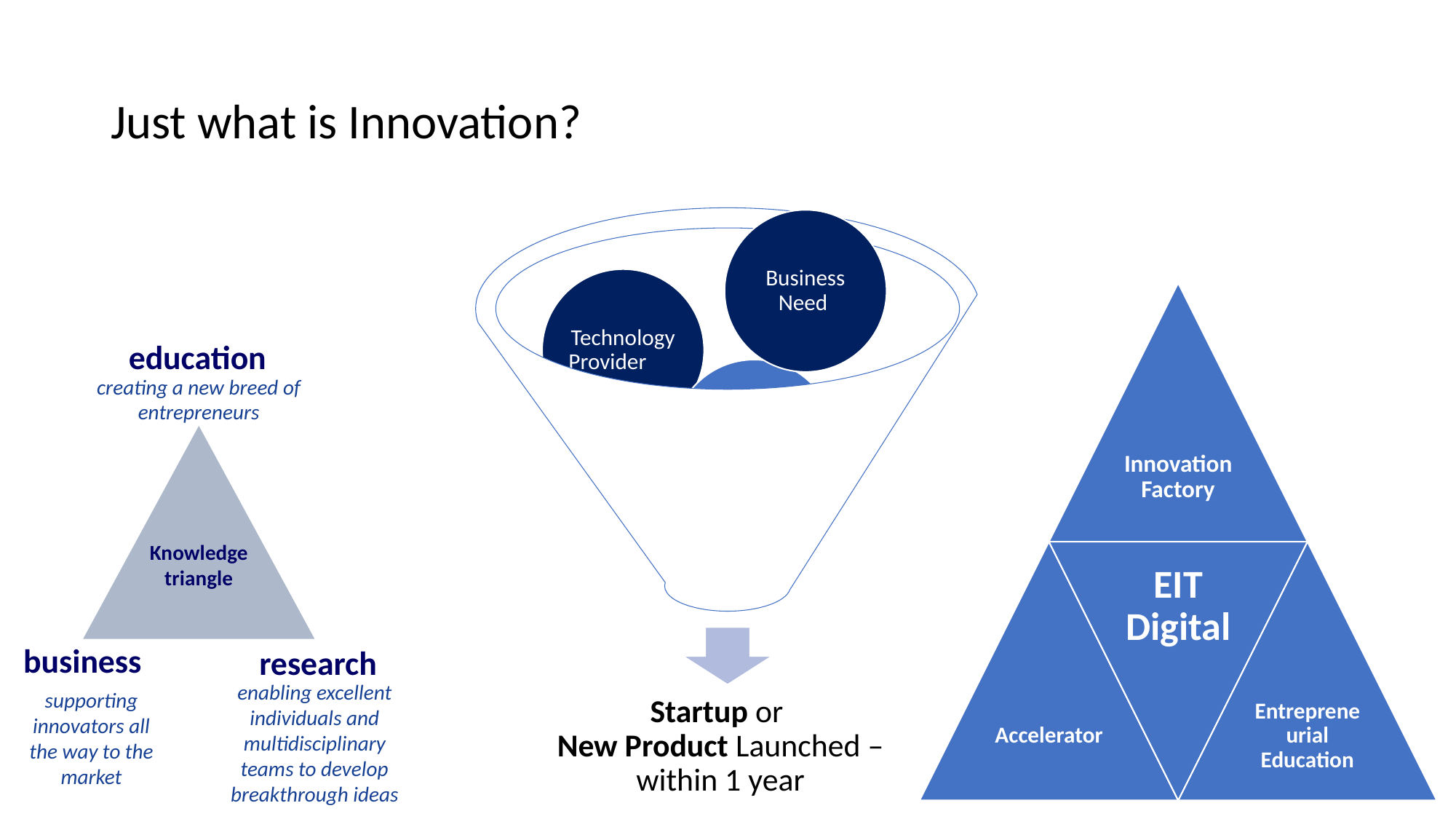

# Just what is Innovation?

Business Need

Technology Provider
Innovation Factory
Accelerator
EIT Digital
Entrepreneurial Education
education
creating a new breed of entrepreneurs

Knowledge triangle
business
research
enabling excellent individuals and multidisciplinary teams to develop breakthrough ideas
supporting innovators all the way to the market

EIT Digital Co-Investment

Startup or
New Product Launched – within 1 year